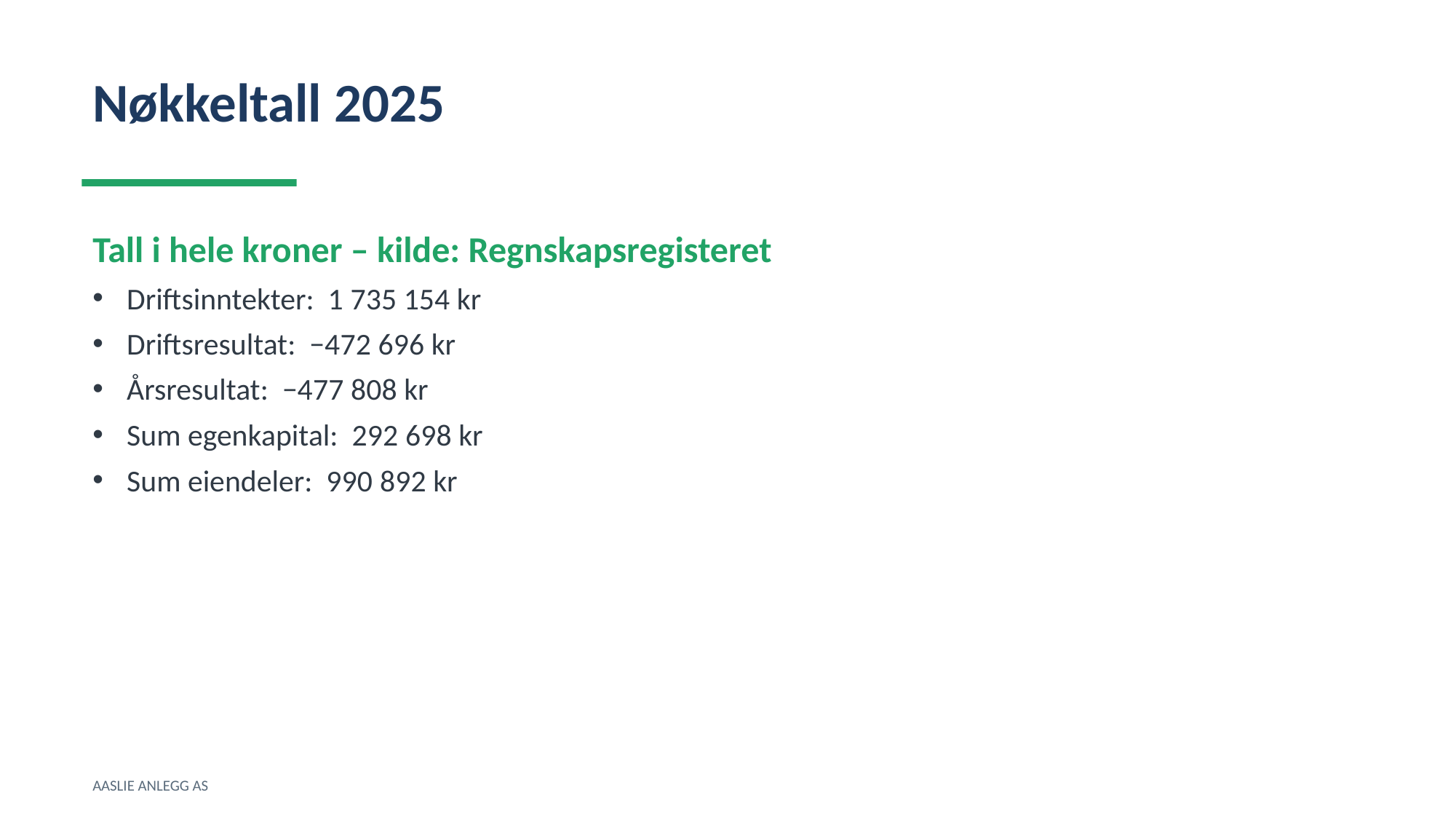

Nøkkeltall 2025

Tall i hele kroner – kilde: Regnskapsregisteret
Driftsinntekter:  1 735 154 kr
Driftsresultat:  −472 696 kr
Årsresultat:  −477 808 kr
Sum egenkapital:  292 698 kr
Sum eiendeler:  990 892 kr
AASLIE ANLEGG AS